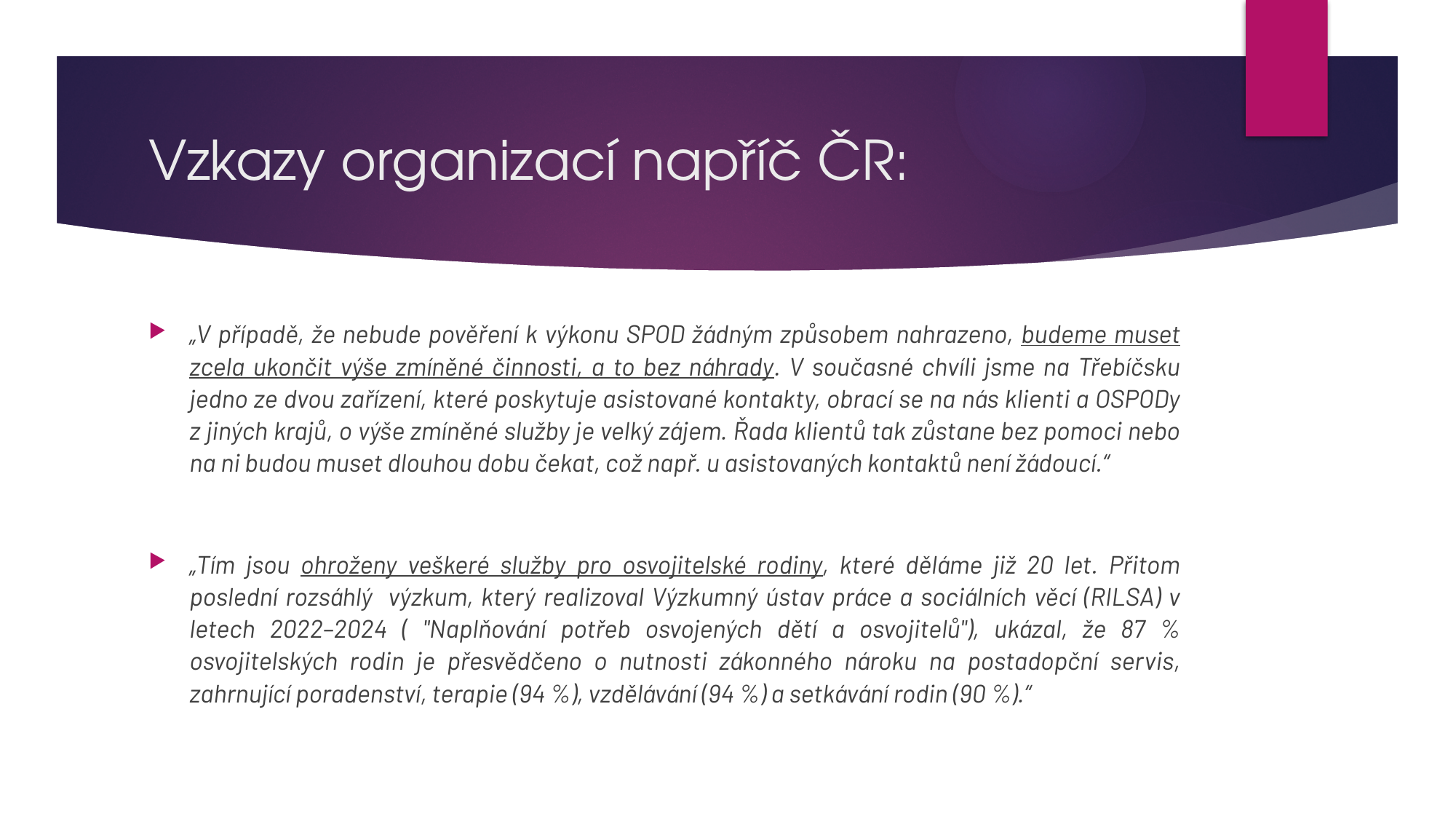

# Vzkazy organizací napříč ČR:
„V případě, že nebude pověření k výkonu SPOD žádným způsobem nahrazeno, budeme muset zcela ukončit výše zmíněné činnosti, a to bez náhrady. V současné chvíli jsme na Třebíčsku jedno ze dvou zařízení, které poskytuje asistované kontakty, obrací se na nás klienti a OSPODy z jiných krajů, o výše zmíněné služby je velký zájem. Řada klientů tak zůstane bez pomoci nebo na ni budou muset dlouhou dobu čekat, což např. u asistovaných kontaktů není žádoucí.“

„Tím jsou ohroženy veškeré služby pro osvojitelské rodiny, které děláme již 20 let. Přitom poslední rozsáhlý  výzkum, který realizoval Výzkumný ústav práce a sociálních věcí (RILSA) v letech 2022–2024 ( "Naplňování potřeb osvojených dětí a osvojitelů"), ukázal, že 87 % osvojitelských rodin je přesvědčeno o nutnosti zákonného nároku na postadopční servis, zahrnující poradenství, terapie (94 %), vzdělávání (94 %) a setkávání rodin (90 %).“